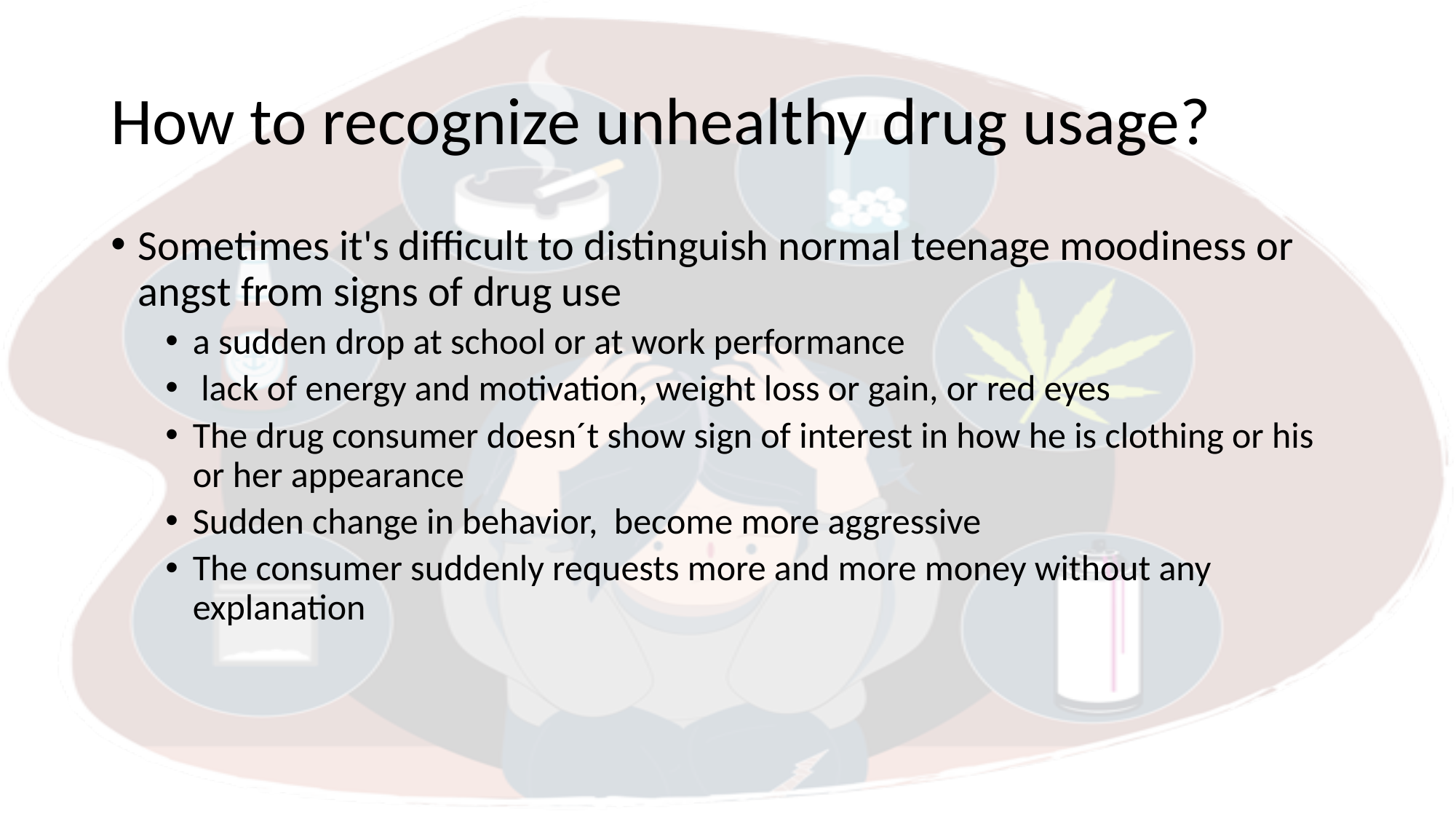

# How to recognize unhealthy drug usage?
Sometimes it's difficult to distinguish normal teenage moodiness or angst from signs of drug use
a sudden drop at school or at work performance
 lack of energy and motivation, weight loss or gain, or red eyes
The drug consumer doesn´t show sign of interest in how he is clothing or his or her appearance
Sudden change in behavior,  become more aggressive
The consumer suddenly requests more and more money without any explanation